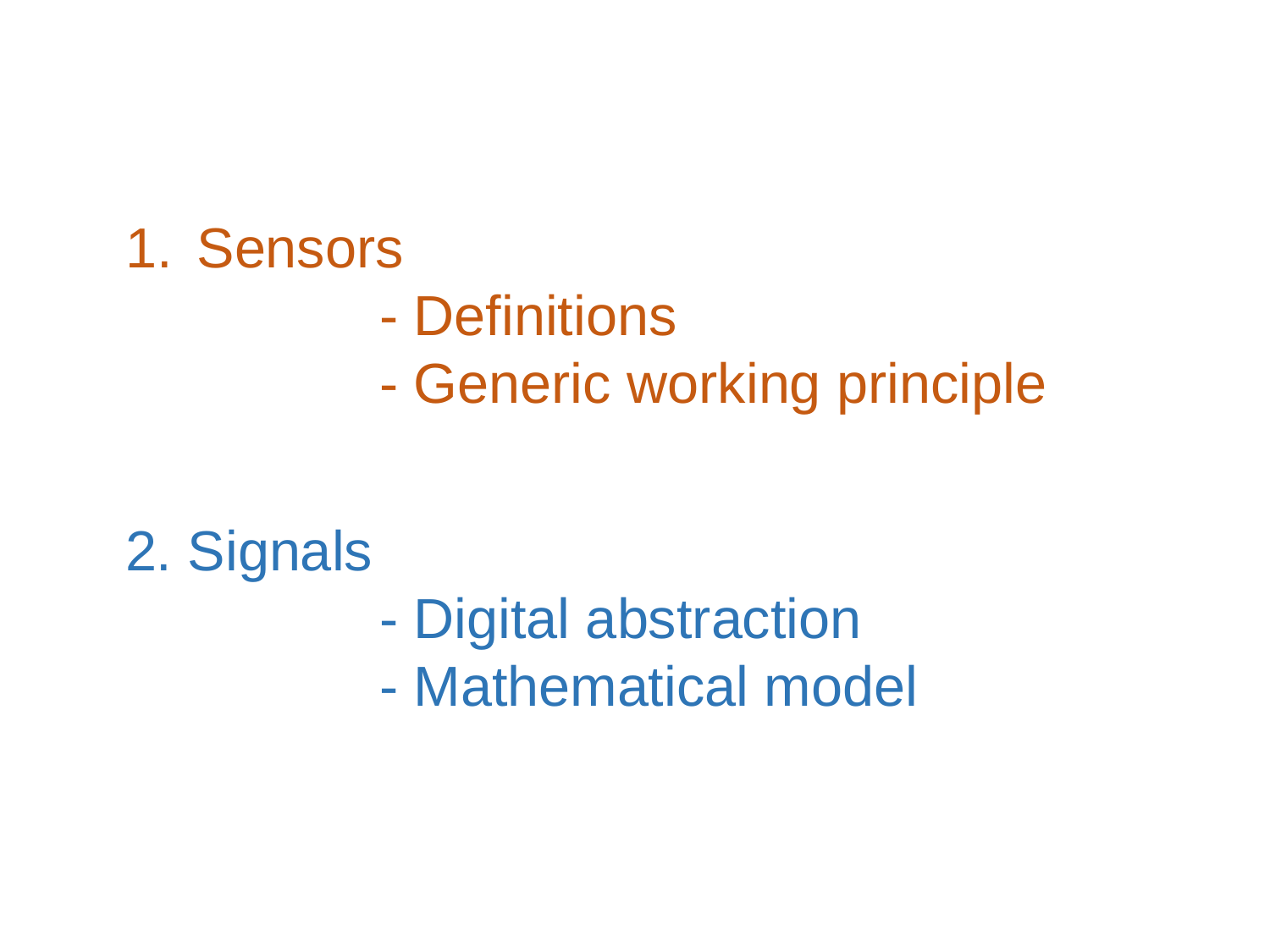

Sensors
		- Definitions
		- Generic working principle
2. Signals
		- Digital abstraction
		- Mathematical model